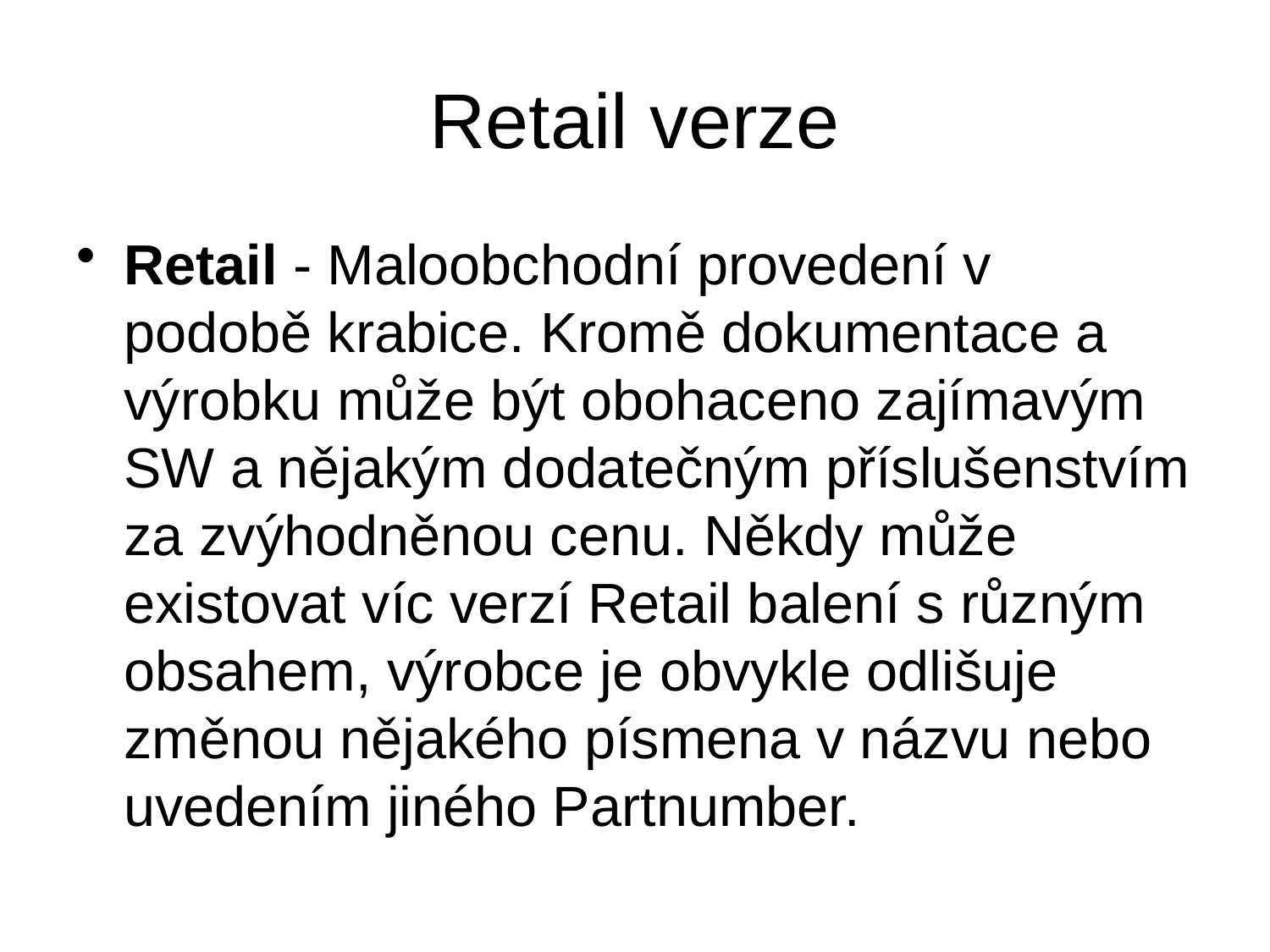

# Retail verze
Retail - Maloobchodní provedení v podobě krabice. Kromě dokumentace a výrobku může být obohaceno zajímavým SW a nějakým dodatečným příslušenstvím za zvýhodněnou cenu. Někdy může existovat víc verzí Retail balení s různým obsahem, výrobce je obvykle odlišuje změnou nějakého písmena v názvu nebo uvedením jiného Partnumber.